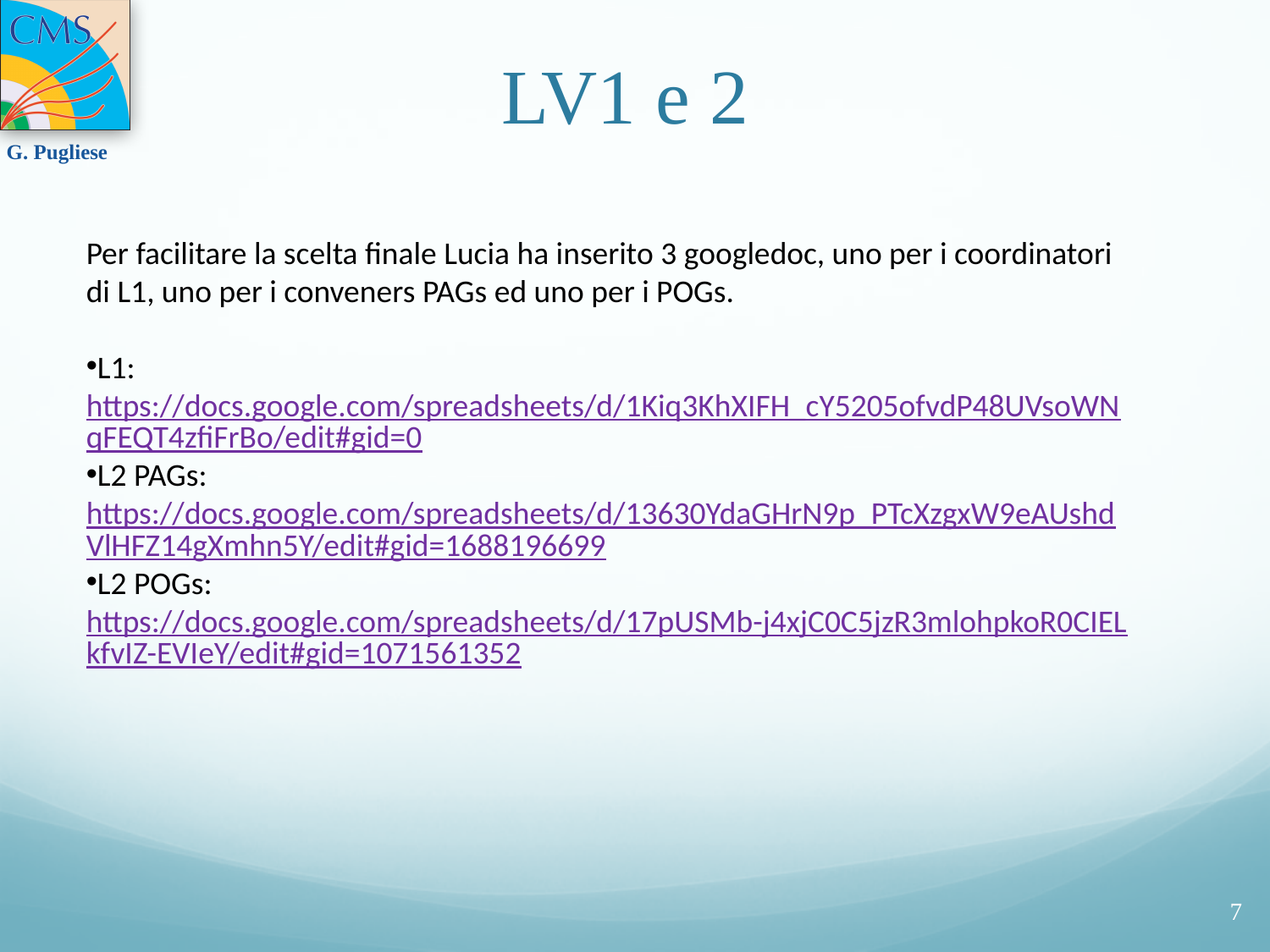

# LV1 e 2
Per facilitare la scelta finale Lucia ha inserito 3 googledoc, uno per i coordinatori di L1, uno per i conveners PAGs ed uno per i POGs.
L1: https://docs.google.com/spreadsheets/d/1Kiq3KhXIFH_cY5205ofvdP48UVsoWNqFEQT4zfiFrBo/edit#gid=0
L2 PAGs: https://docs.google.com/spreadsheets/d/13630YdaGHrN9p_PTcXzgxW9eAUshdVlHFZ14gXmhn5Y/edit#gid=1688196699
L2 POGs: https://docs.google.com/spreadsheets/d/17pUSMb-j4xjC0C5jzR3mlohpkoR0CIELkfvIZ-EVIeY/edit#gid=1071561352
7